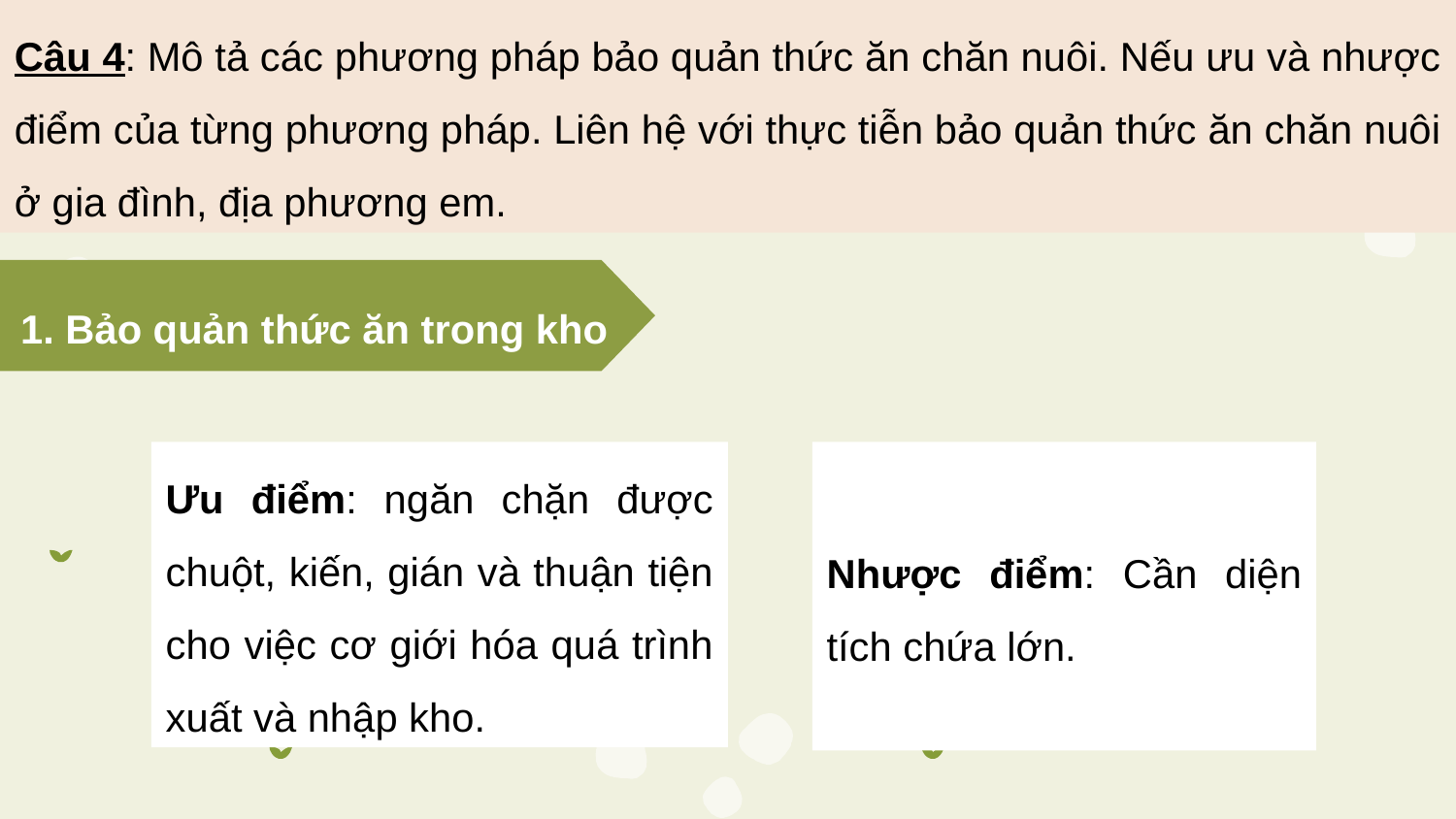

Câu 4: Mô tả các phương pháp bảo quản thức ăn chăn nuôi. Nếu ưu và nhược điểm của từng phương pháp. Liên hệ với thực tiễn bảo quản thức ăn chăn nuôi ở gia đình, địa phương em.
1. Bảo quản thức ăn trong kho
Nhược điểm: Cần diện tích chứa lớn.
Ưu điểm: ngăn chặn được chuột, kiến, gián và thuận tiện cho việc cơ giới hóa quá trình xuất và nhập kho.